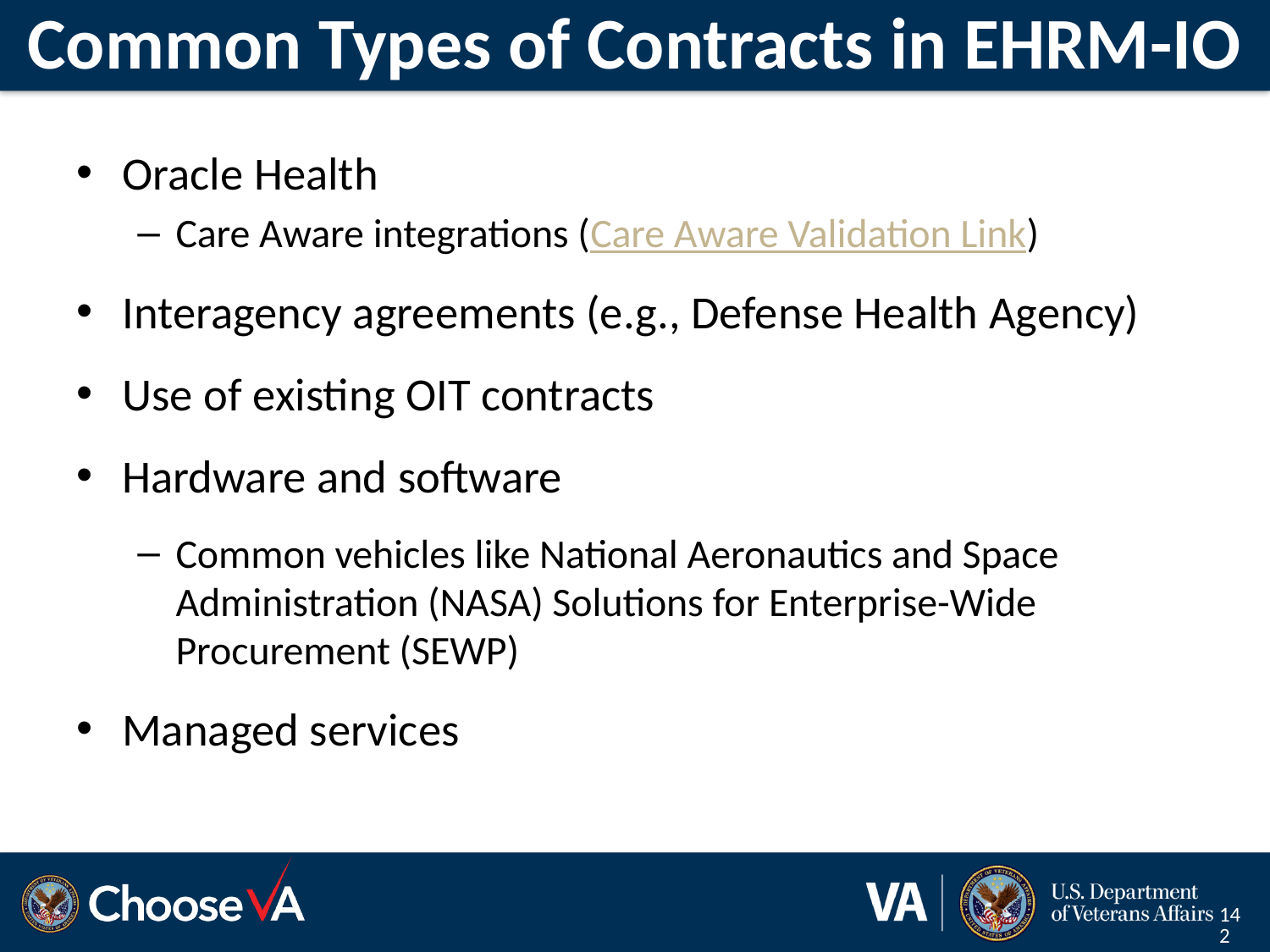

# Common Types of Contracts in EHRM-IO
Oracle Health
Care Aware integrations (Care Aware Validation Link)
Interagency agreements (e.g., Defense Health Agency)
Use of existing OIT contracts
Hardware and software
Common vehicles like National Aeronautics and Space Administration (NASA) Solutions for Enterprise-Wide Procurement (SEWP)
Managed services

142